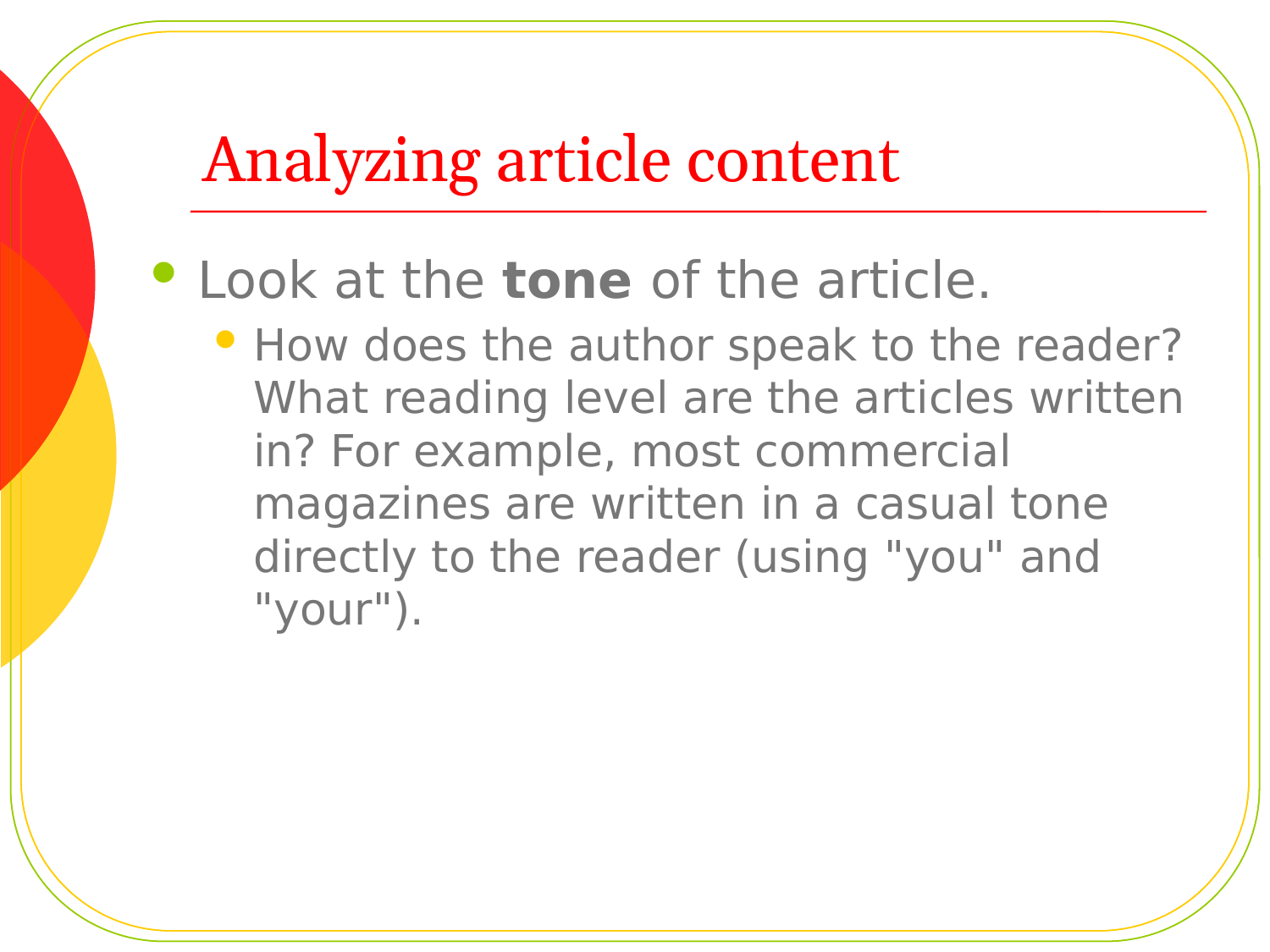

# Analyzing article content
Look at the tone of the article.
How does the author speak to the reader? What reading level are the articles written in? For example, most commercial magazines are written in a casual tone directly to the reader (using "you" and "your").